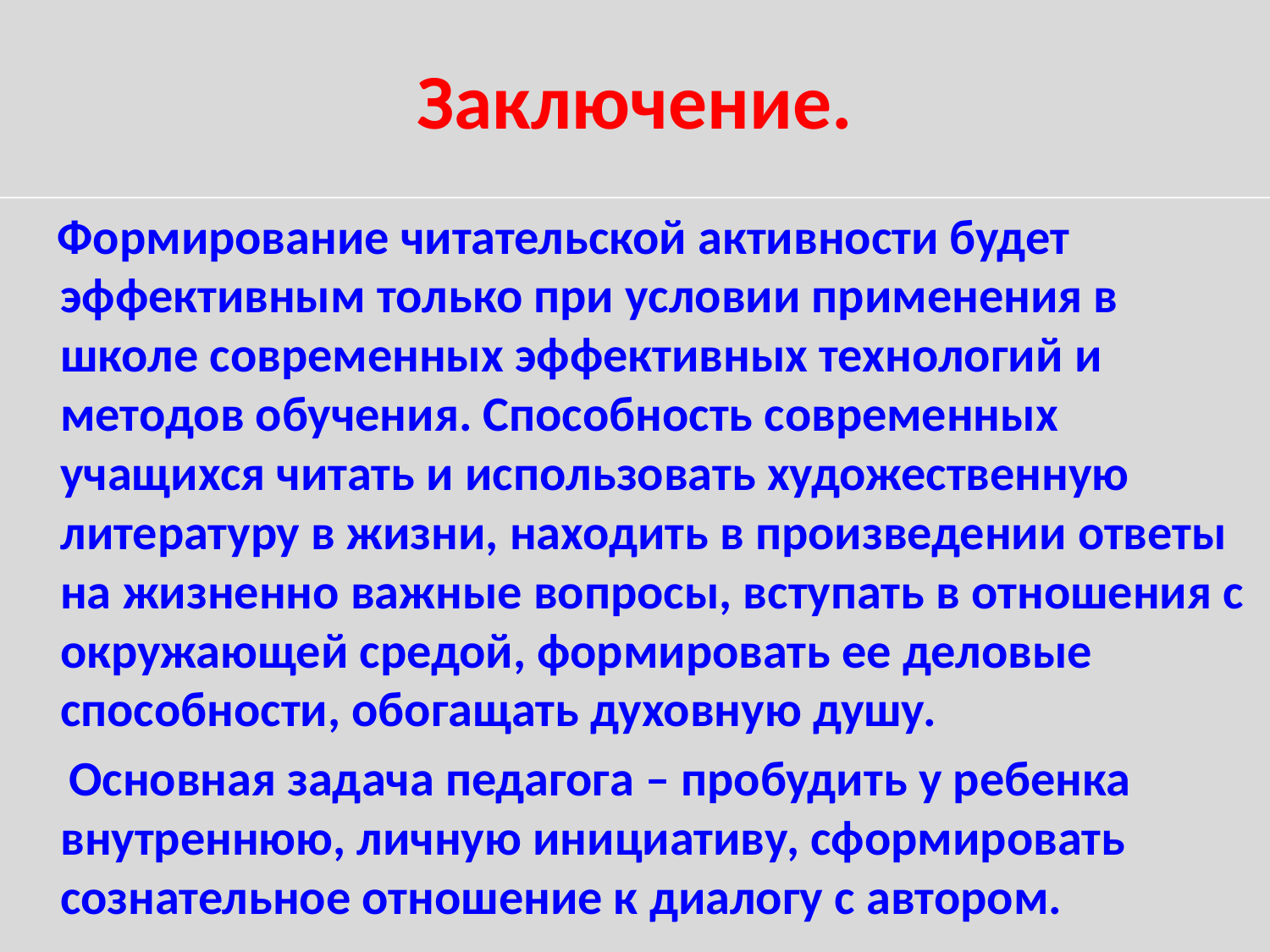

# Заключение.
    Формирование читательской активности будет эффективным только при условии применения в школе современных эффективных технологий и методов обучения. Способность современных учащихся читать и использовать художественную литературу в жизни, находить в произведении ответы на жизненно важные вопросы, вступать в отношения с окружающей средой, формировать ее деловые способности, обогащать духовную душу.
     Основная задача педагога – пробудить у ребенка внутреннюю, личную инициативу, сформировать сознательное отношение к диалогу с автором.